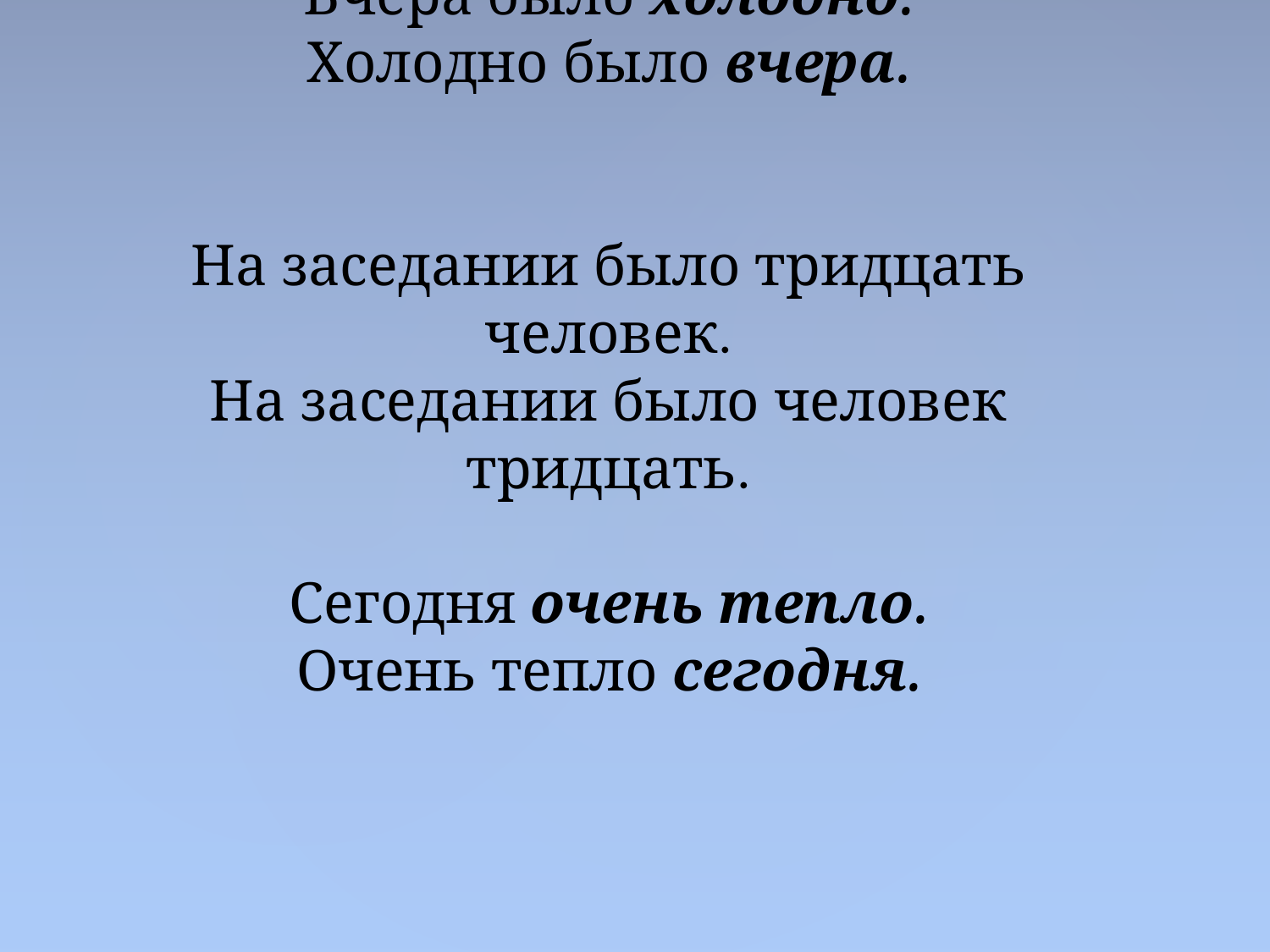

# Вчера было холодно. Холодно было вчера. На заседании было тридцать человек. На заседании было человек тридцать. Сегодня очень тепло. Очень тепло сегодня.